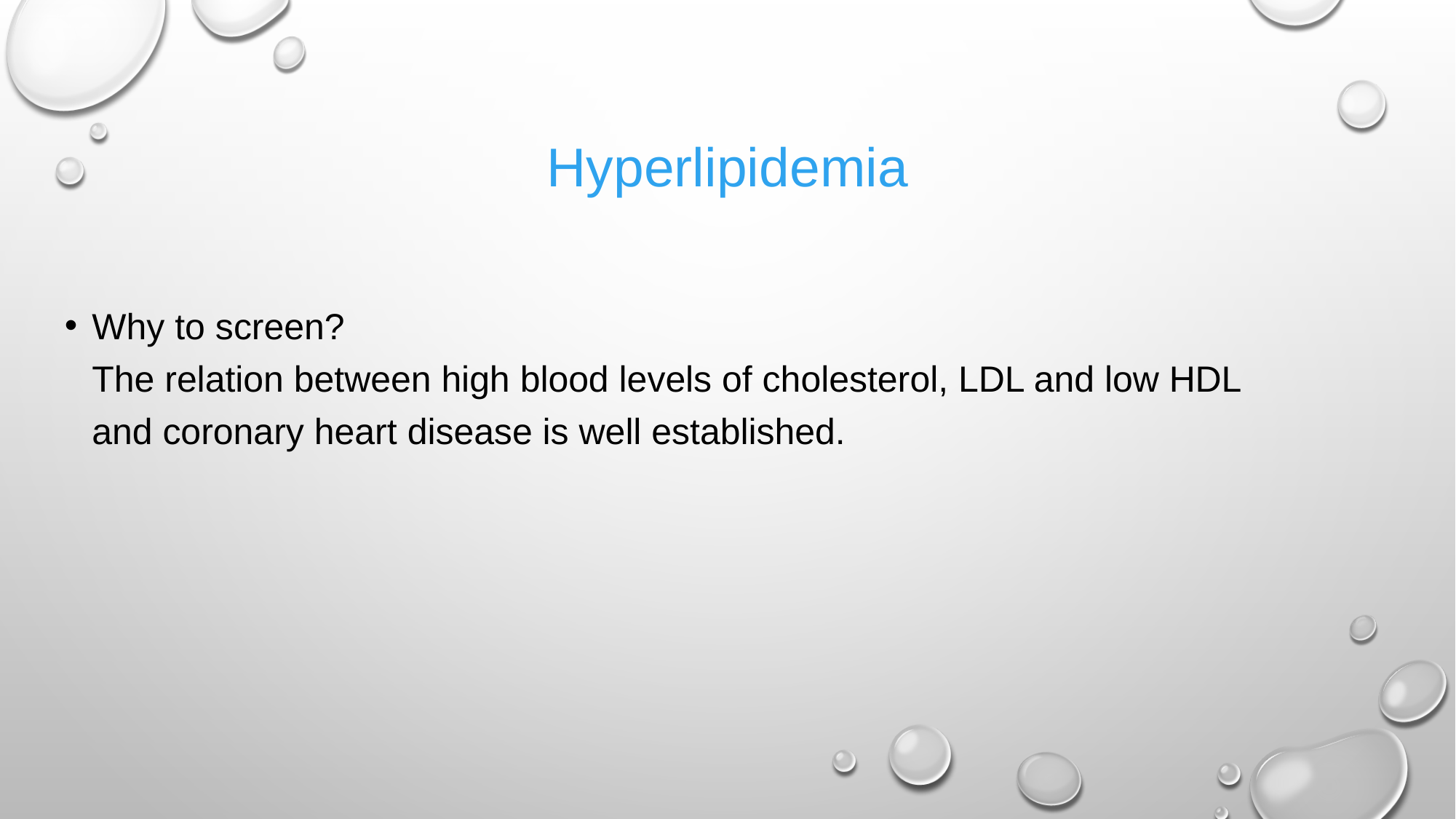

# Hyperlipidemia
Why to screen?
The relation between high blood levels of cholesterol, LDL and low HDL and coronary heart disease is well established.